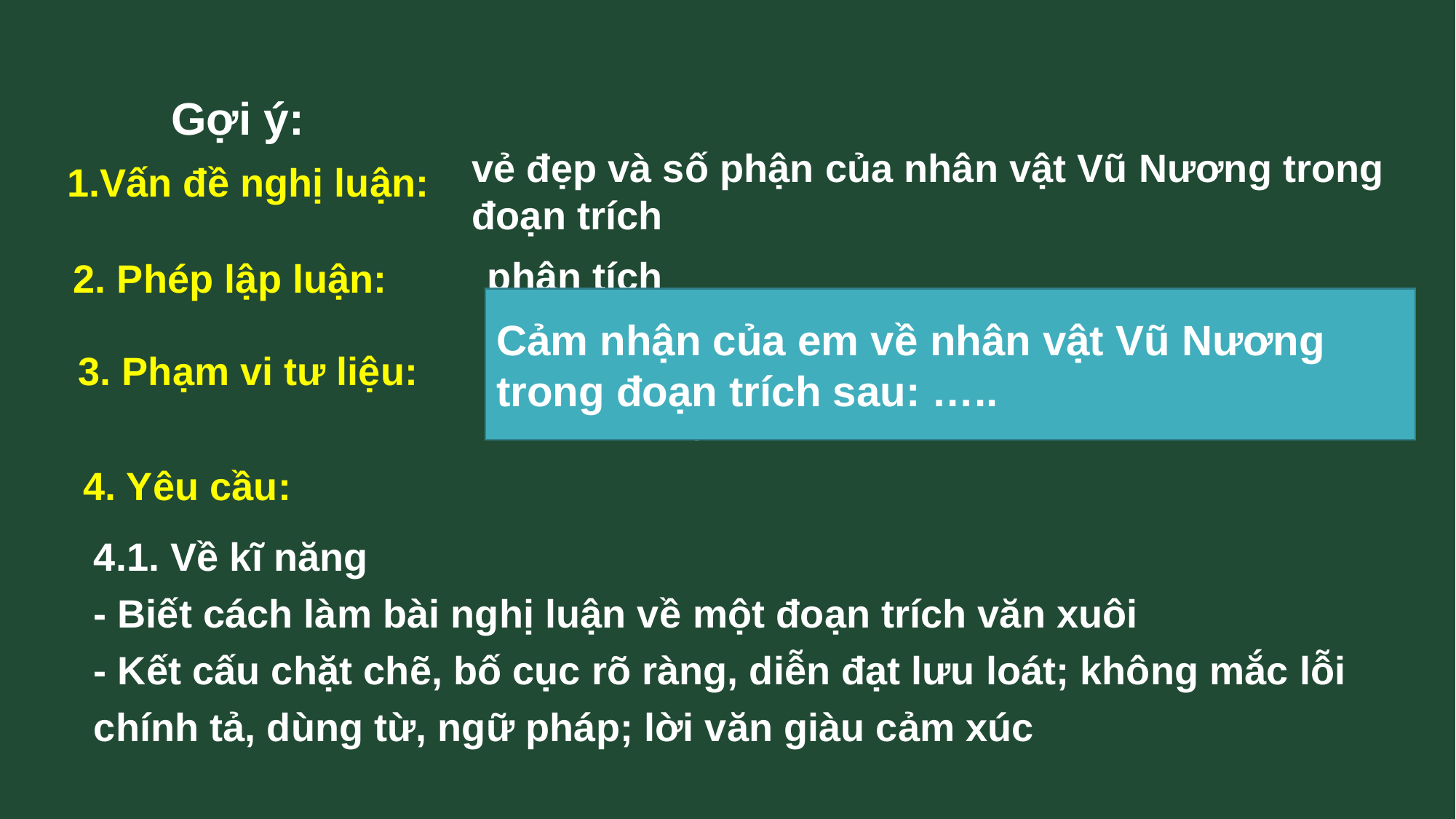

Gợi ý:
vẻ đẹp và số phận của nhân vật Vũ Nương trong đoạn trích
1.Vấn đề nghị luận:
phân tích
2. Phép lập luận:
Cảm nhận của em về nhân vật Vũ Nương trong đoạn trích sau: …..
3. Phạm vi tư liệu:
đoạn trích, tác phẩm Chuyện người con gái
Nam Xương
 4. Yêu cầu:
4.1. Về kĩ năng
- Biết cách làm bài nghị luận về một đoạn trích văn xuôi
- Kết cấu chặt chẽ, bố cục rõ ràng, diễn đạt lưu loát; không mắc lỗi
chính tả, dùng từ, ngữ pháp; lời văn giàu cảm xúc